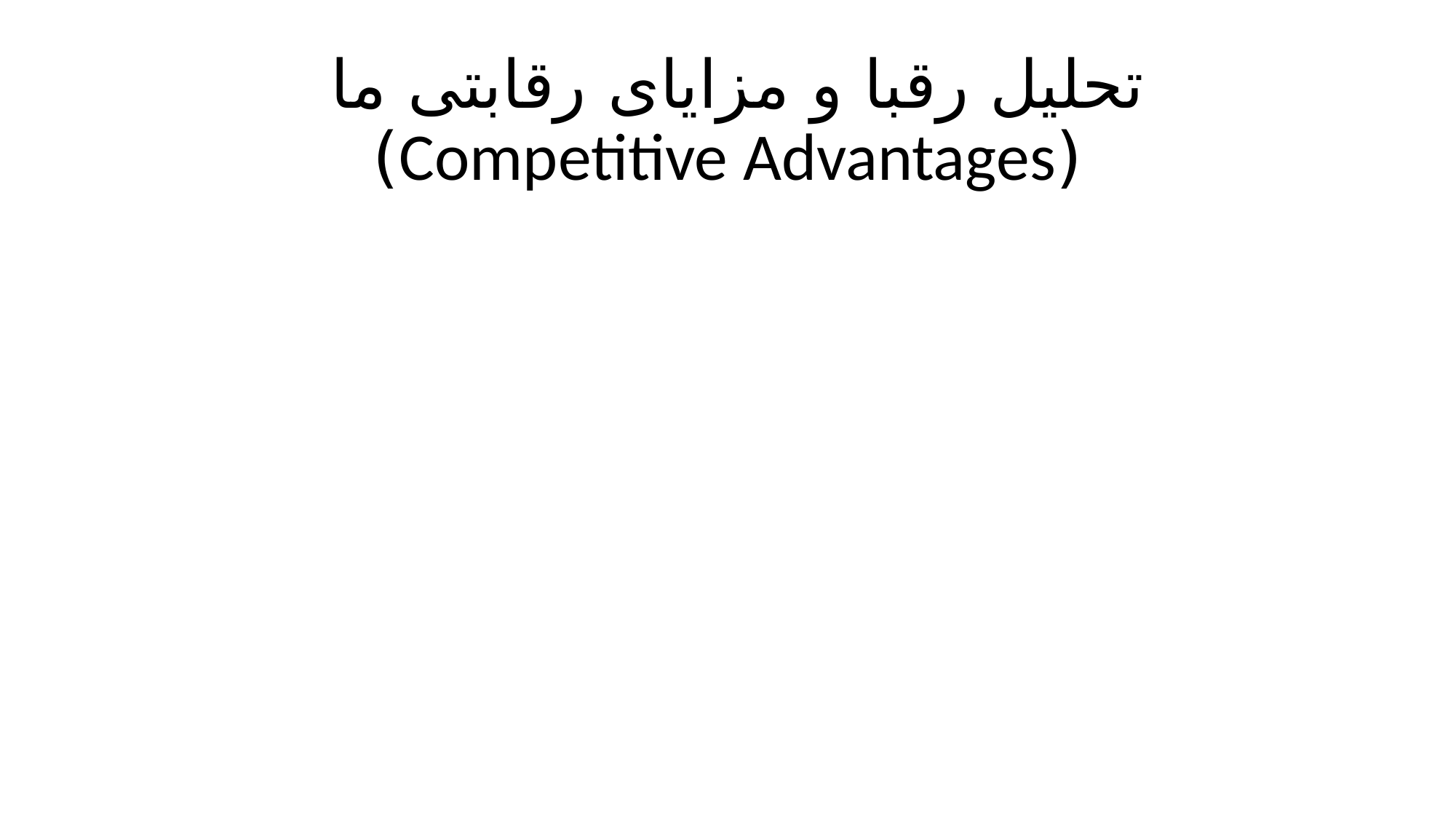

# تحلیل رقبا و مزایای رقابتی ما (Competitive Advantages)